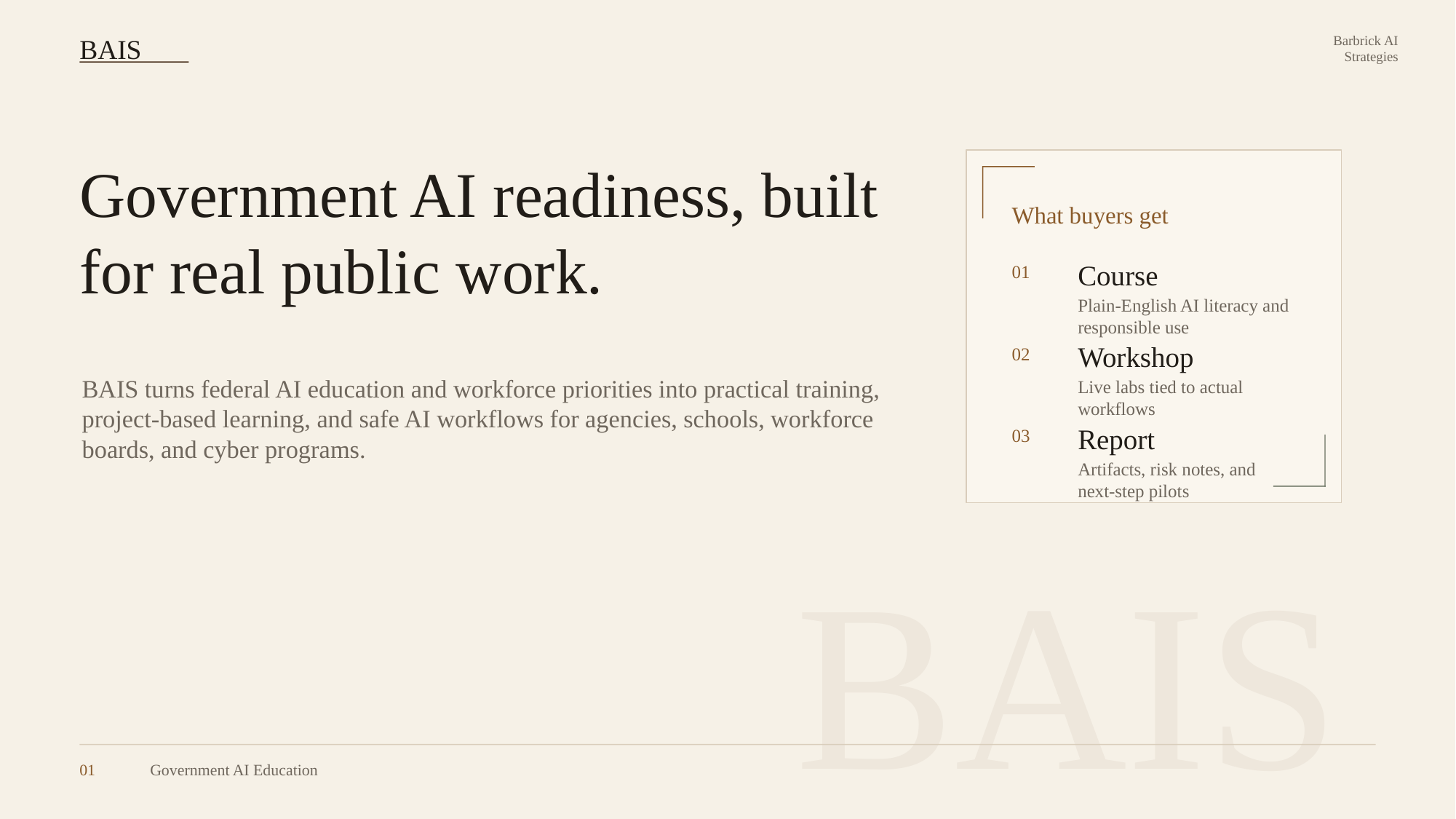

BAIS
Barbrick AI
Strategies

Government AI readiness, built for real public work.

What buyers get
Course
01
Plain-English AI literacy and responsible use
Workshop
02
BAIS turns federal AI education and workforce priorities into practical training, project-based learning, and safe AI workflows for agencies, schools, workforce boards, and cyber programs.
Live labs tied to actual workflows
Report
03

Artifacts, risk notes, and next-step pilots

BAIS

01
Government AI Education